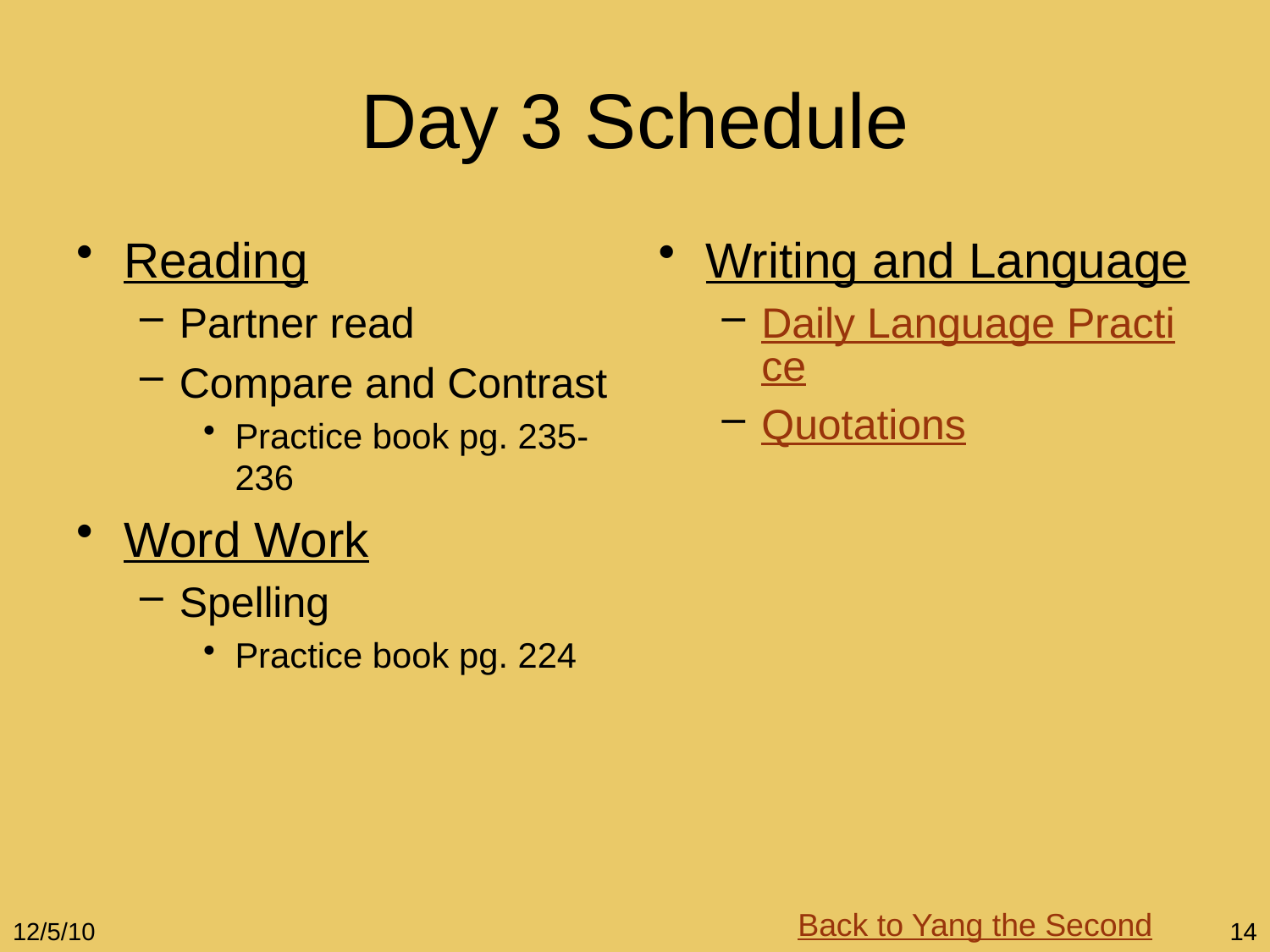

# Day 3 Schedule
Reading
Partner read
Compare and Contrast
Practice book pg. 235-236
Word Work
Spelling
Practice book pg. 224
Writing and Language
Daily Language Practice
Quotations
Back to Yang the Second
12/5/10
14